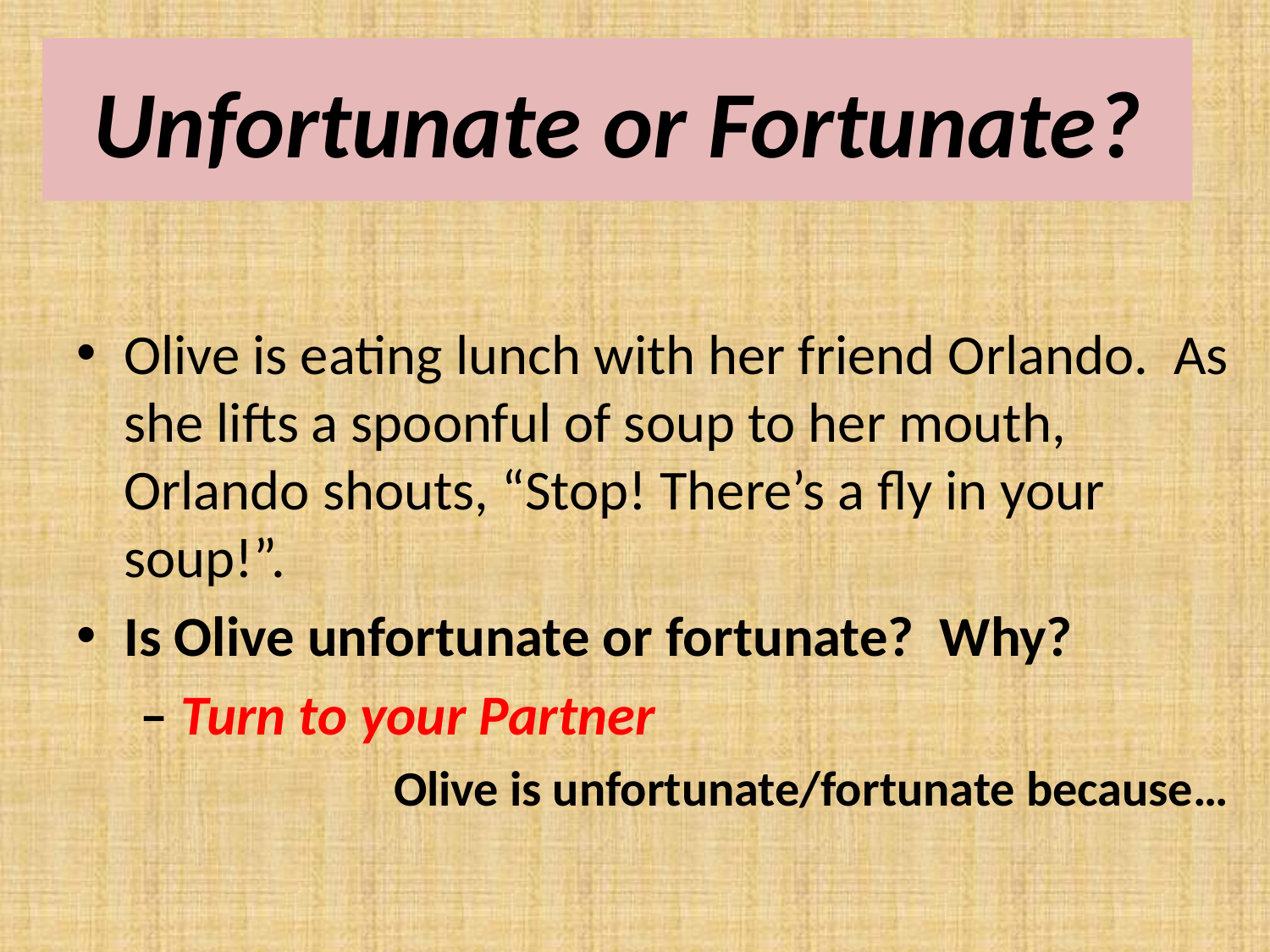

# Unfortunate or Fortunate?

Olive is eating lunch with her friend Orlando.  As she lifts a spoonful of soup to her mouth, Orlando shouts, “Stop! There’s a fly in your soup!”.
Is Olive unfortunate or fortunate?  Why?
     – Turn to your Partner
		Olive is unfortunate/fortunate because…